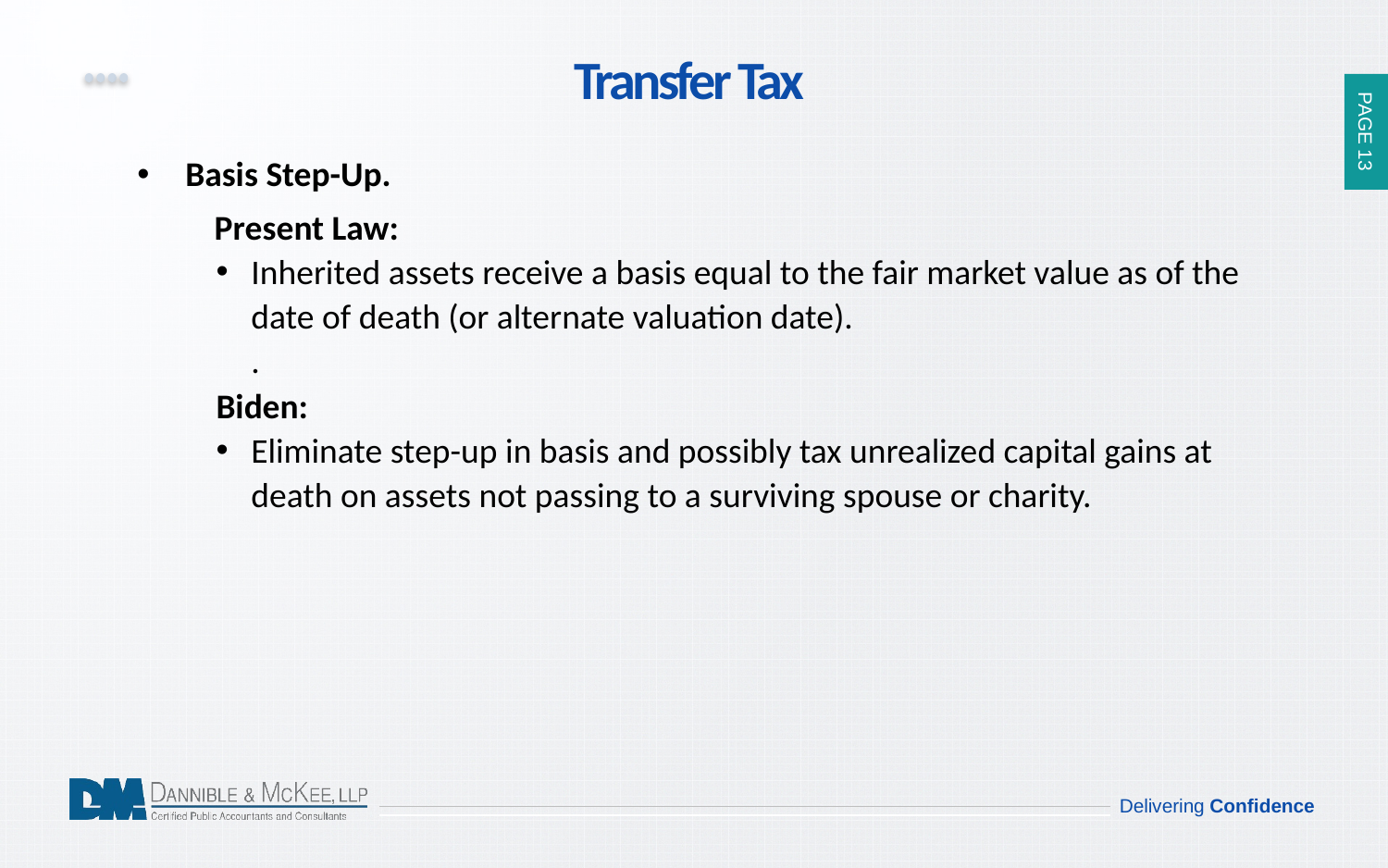

Transfer Tax

Basis Step-Up.
Present Law:
Inherited assets receive a basis equal to the fair market value as of the date of death (or alternate valuation date).
.
Biden:
Eliminate step-up in basis and possibly tax unrealized capital gains at death on assets not passing to a surviving spouse or charity.